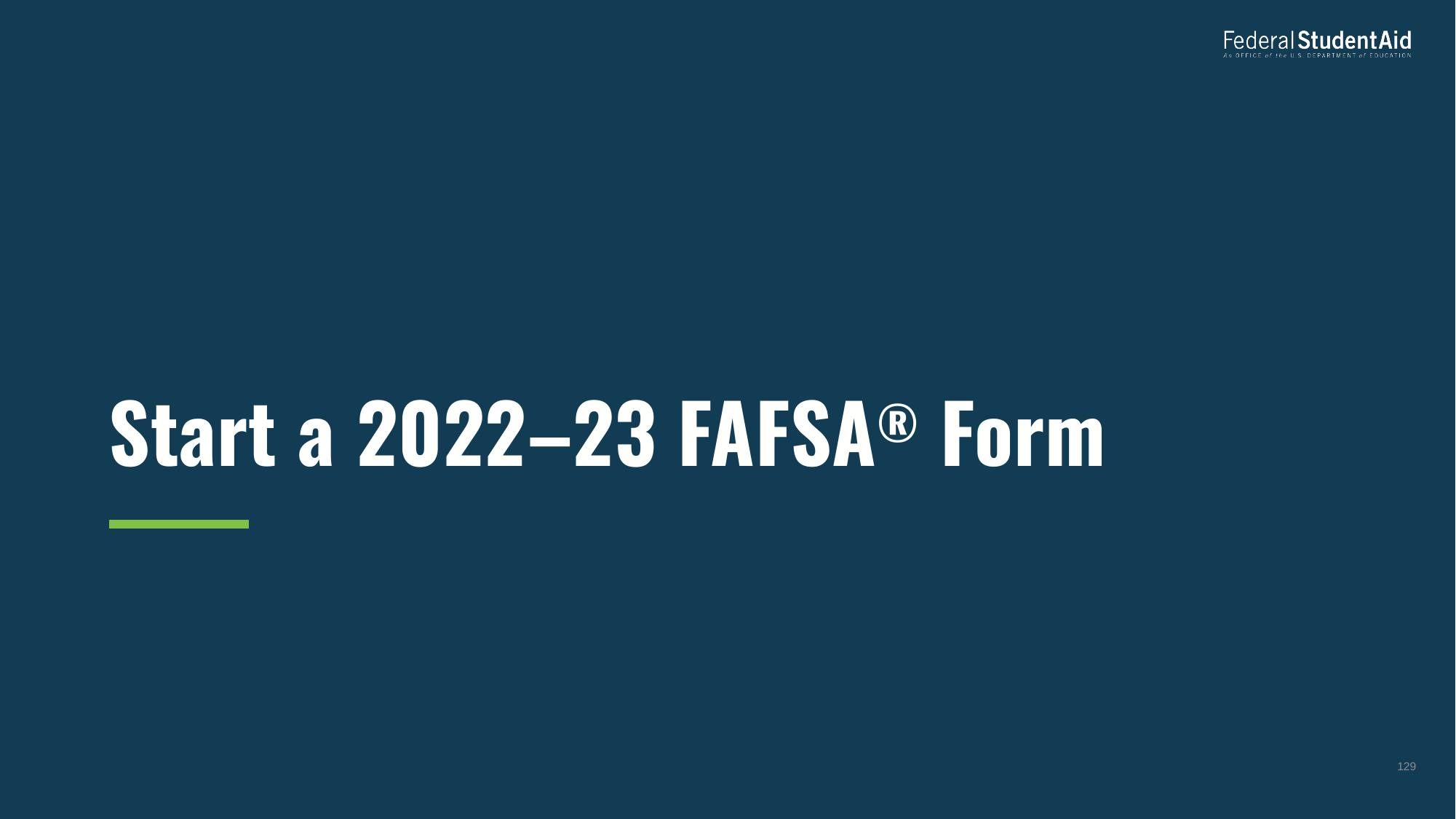

# Start a 2022–23 FAFSA® Form
129